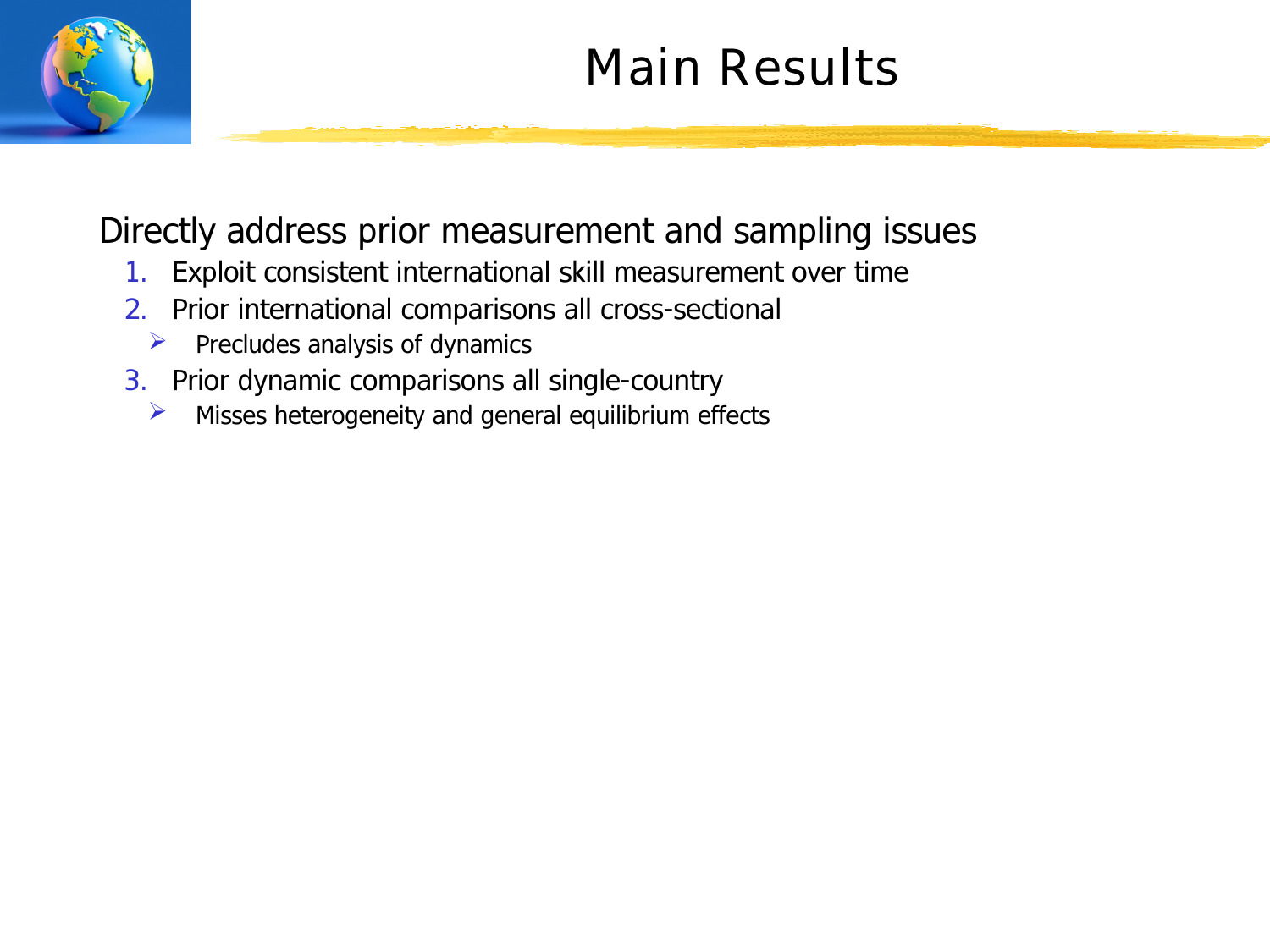

# Main Results

Directly address prior measurement and sampling issues
Exploit consistent international skill measurement over time
Prior international comparisons all cross-sectional
Precludes analysis of dynamics
Prior dynamic comparisons all single-country
Misses heterogeneity and general equilibrium effects